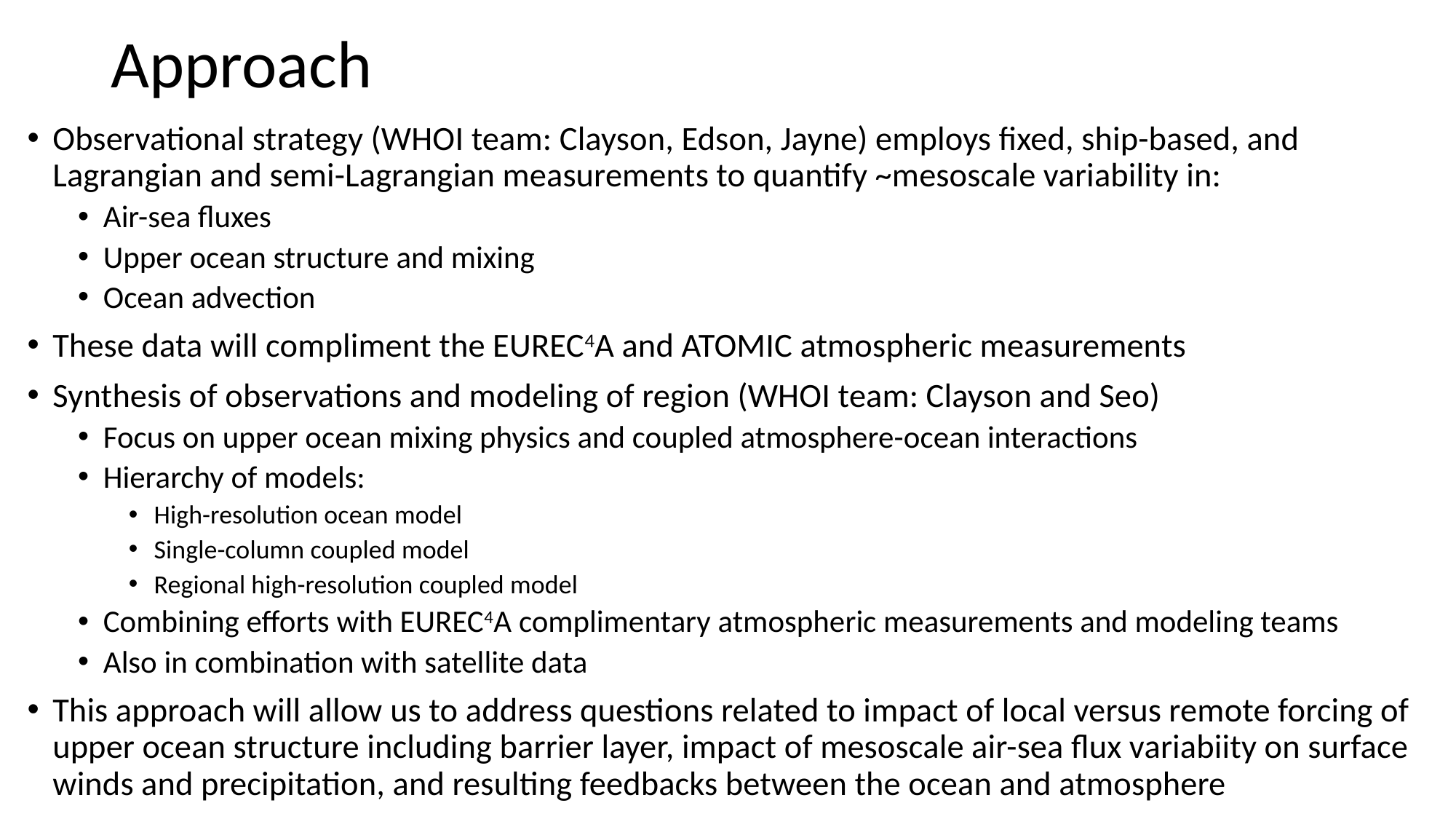

# Approach
Observational strategy (WHOI team: Clayson, Edson, Jayne) employs fixed, ship-based, and Lagrangian and semi-Lagrangian measurements to quantify ~mesoscale variability in:
Air-sea fluxes
Upper ocean structure and mixing
Ocean advection
These data will compliment the EUREC4A and ATOMIC atmospheric measurements
Synthesis of observations and modeling of region (WHOI team: Clayson and Seo)
Focus on upper ocean mixing physics and coupled atmosphere-ocean interactions
Hierarchy of models:
High-resolution ocean model
Single-column coupled model
Regional high-resolution coupled model
Combining efforts with EUREC4A complimentary atmospheric measurements and modeling teams
Also in combination with satellite data
This approach will allow us to address questions related to impact of local versus remote forcing of upper ocean structure including barrier layer, impact of mesoscale air-sea flux variabiity on surface winds and precipitation, and resulting feedbacks between the ocean and atmosphere